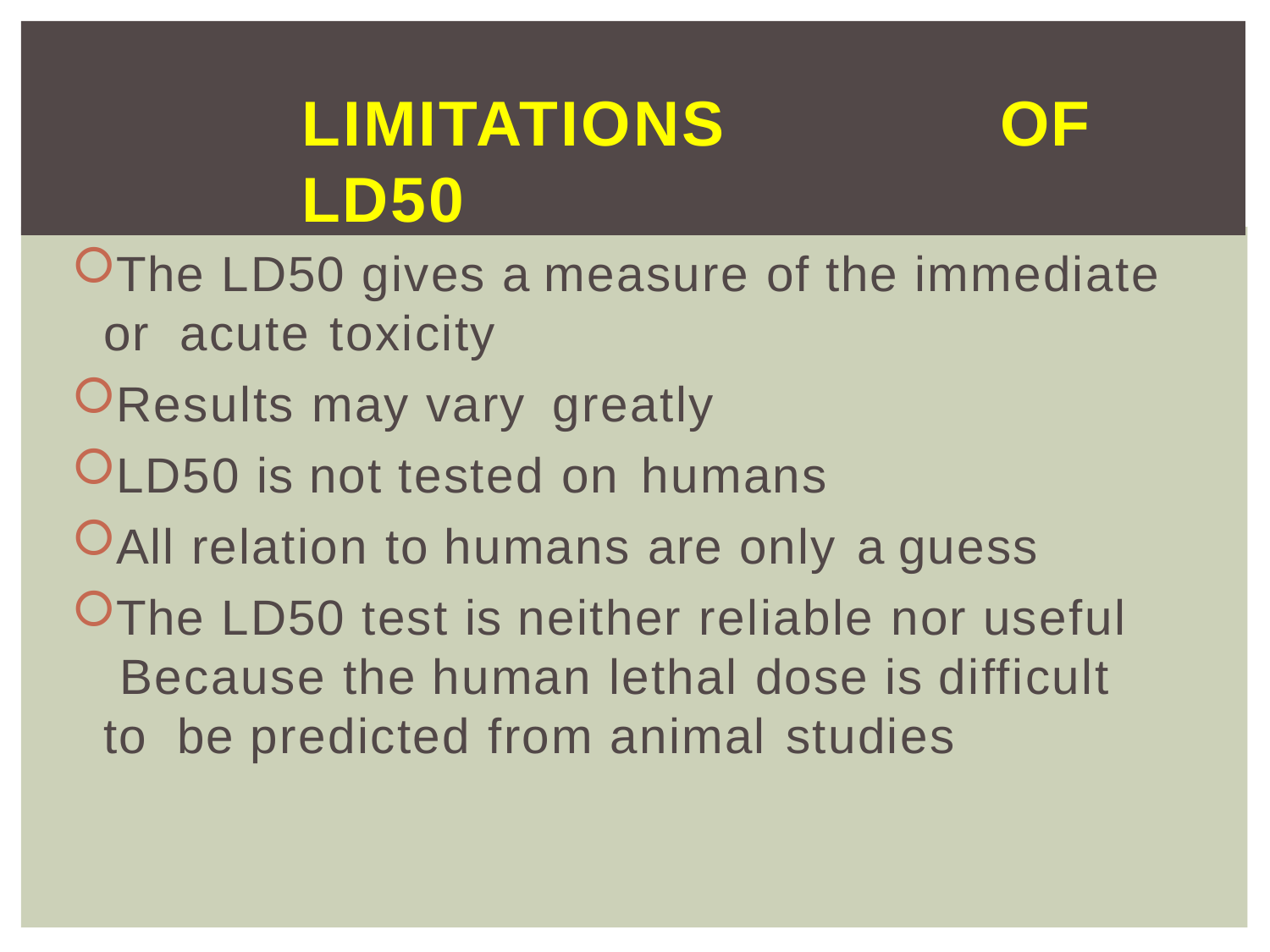

# LIMITATIONS	OF LD50
The LD50 gives a measure of the immediate or  acute toxicity
Results may vary greatly
LD50 is not tested on humans
All relation to humans are only a guess
The LD50 test is neither reliable nor useful  Because the human lethal dose is difficult to  be predicted from animal studies